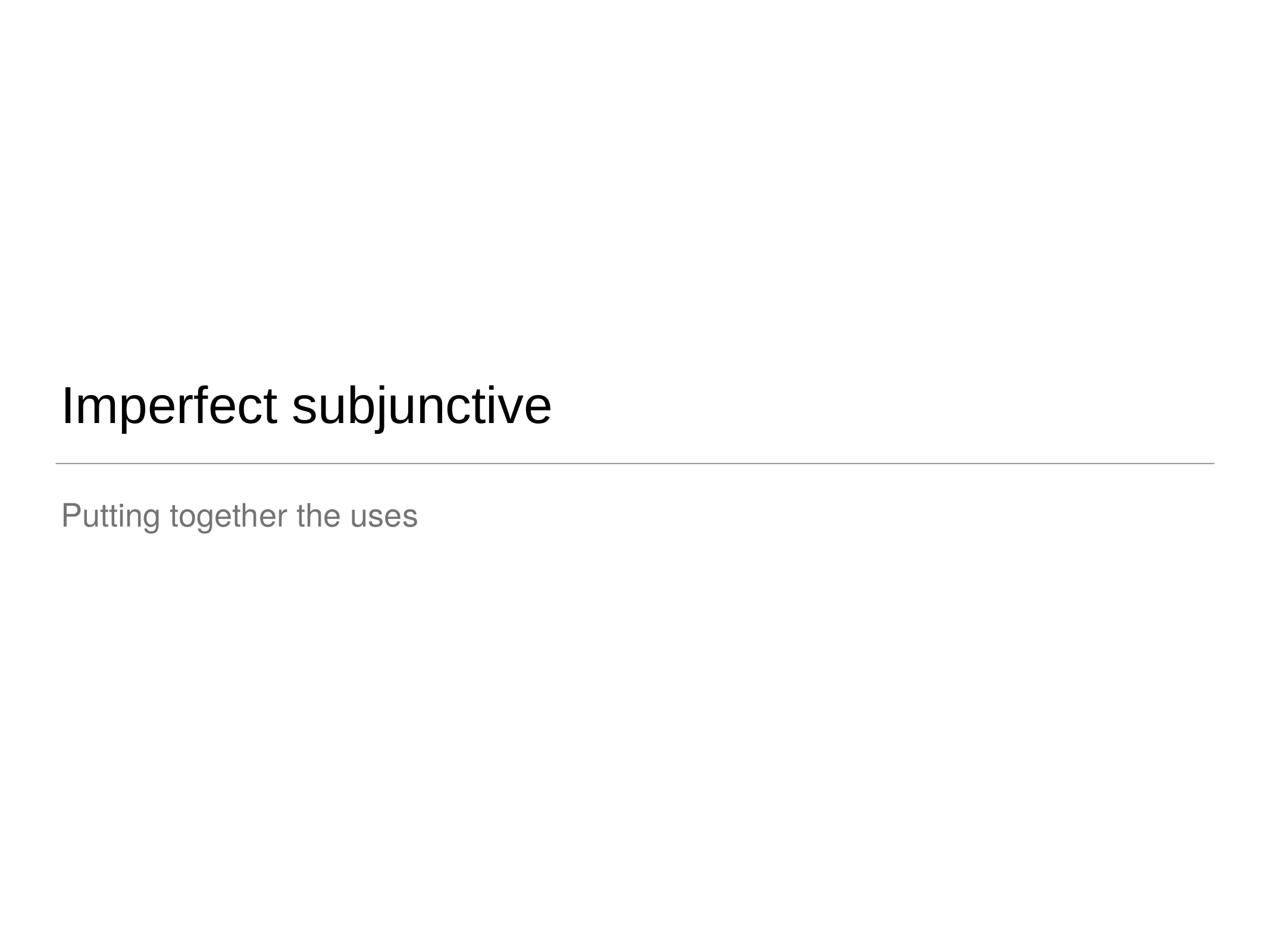

# Imperfect subjunctive
Putting together the uses